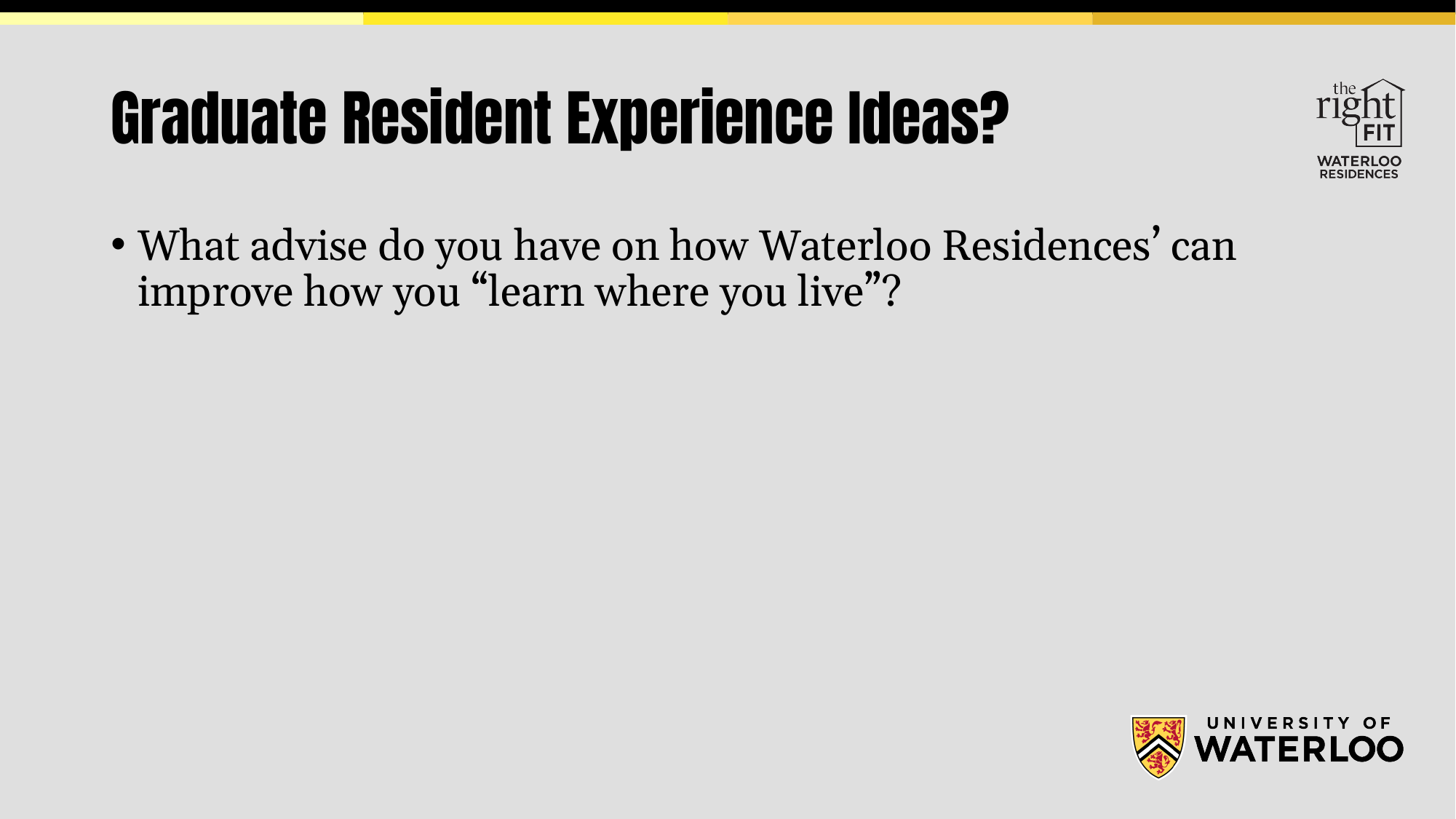

# Graduate Resident Experience Ideas?
What advise do you have on how Waterloo Residences’ can improve how you “learn where you live”?